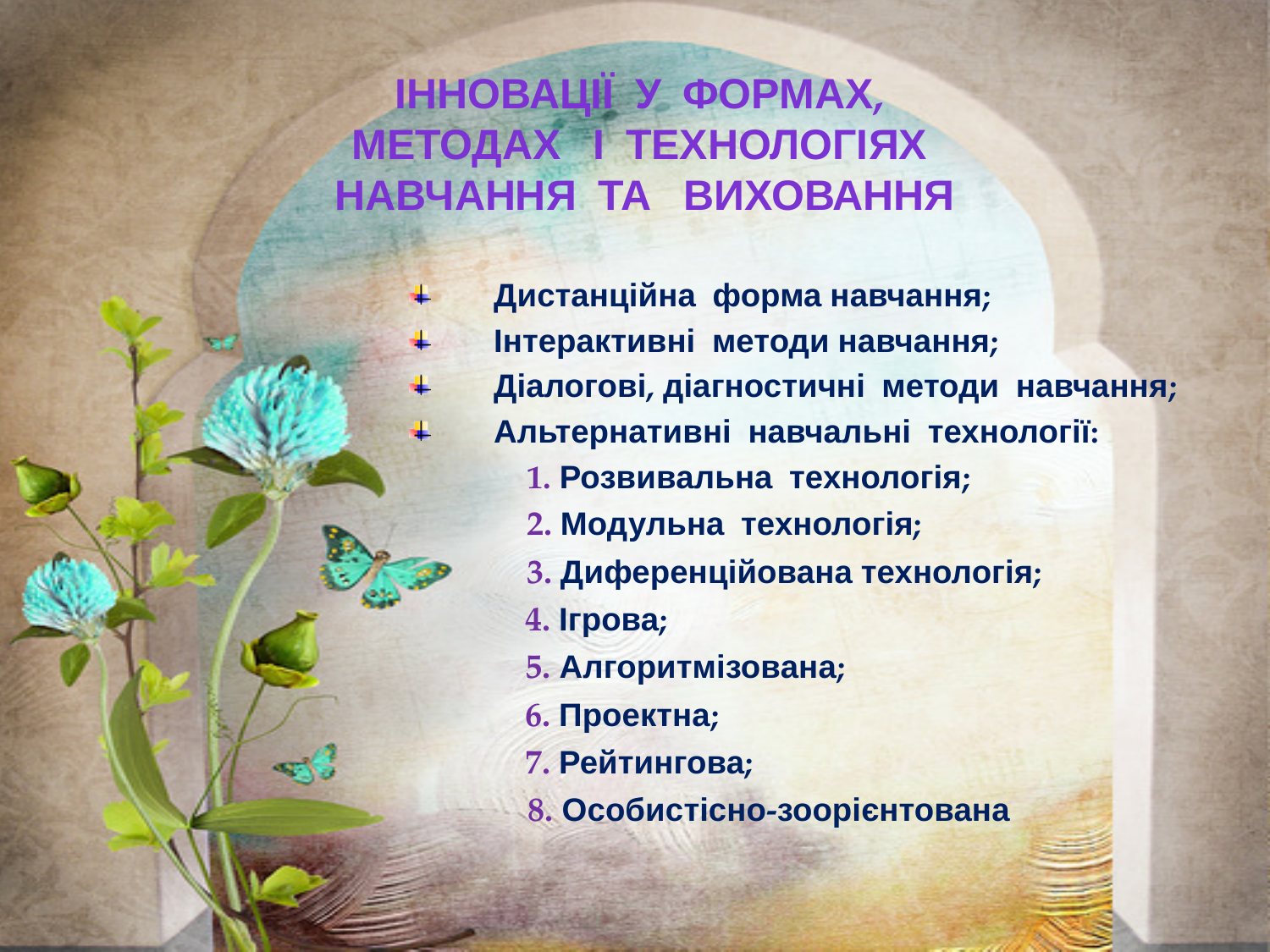

Інновації  у  формах,
методах   і  технологіях
навчання  та   виховання
Дистанційна  форма навчання;
Інтерактивні  методи навчання;
Діалогові, діагностичні  методи  навчання;
Альтернативні  навчальні  технології:
	    1. Розвивальна  технологія;
	    2. Модульна  технологія;
	    3. Диференційована технологія;
              4. Ігрова;
              5. Алгоритмізована;
              6. Проектна;
              7. Рейтингова;
              8. Особистісно-зоорієнтована